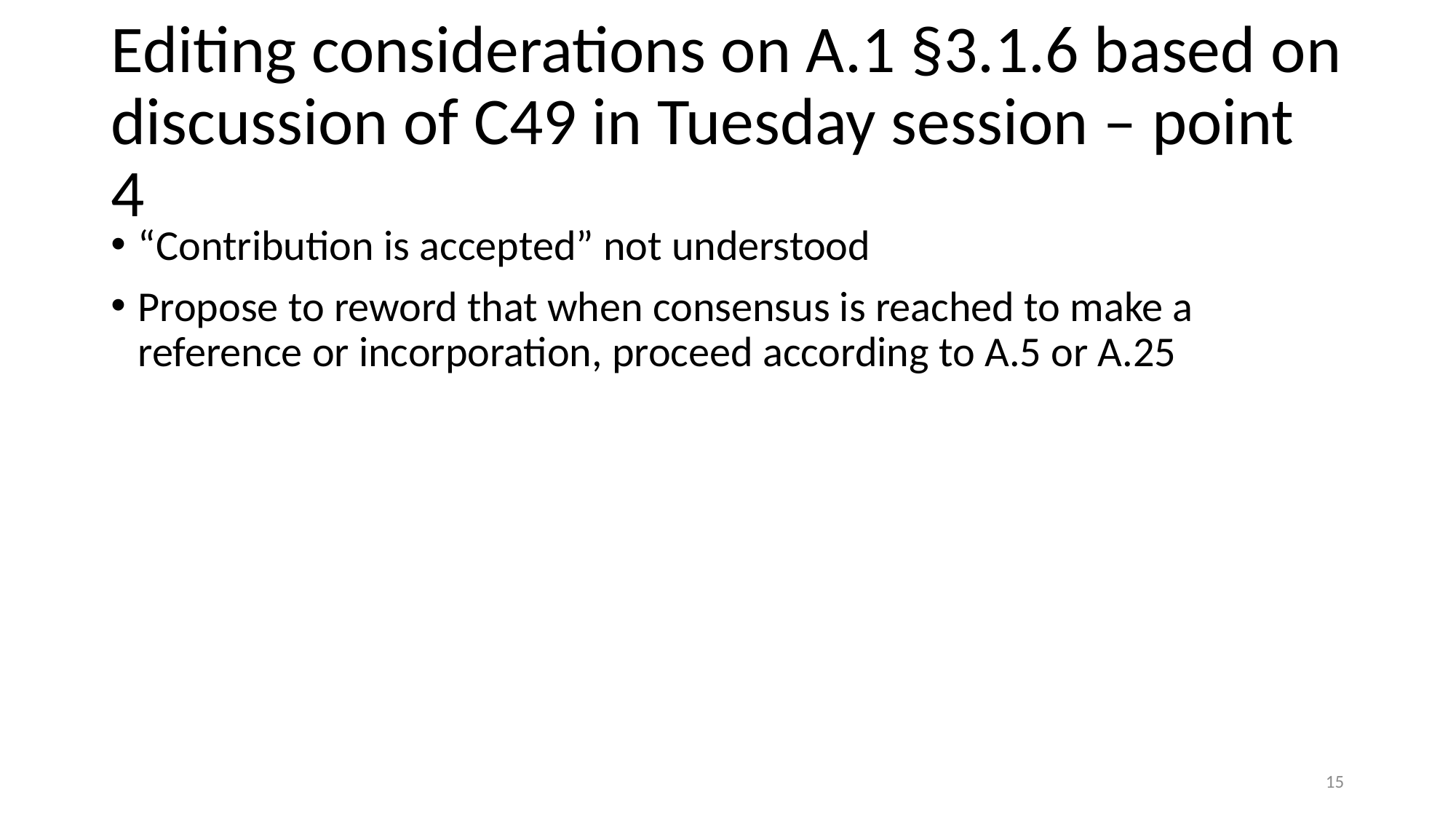

# Editing considerations on A.1 §3.1.6 based on discussion of C49 in Tuesday session – point 4
“Contribution is accepted” not understood
Propose to reword that when consensus is reached to make a reference or incorporation, proceed according to A.5 or A.25
15